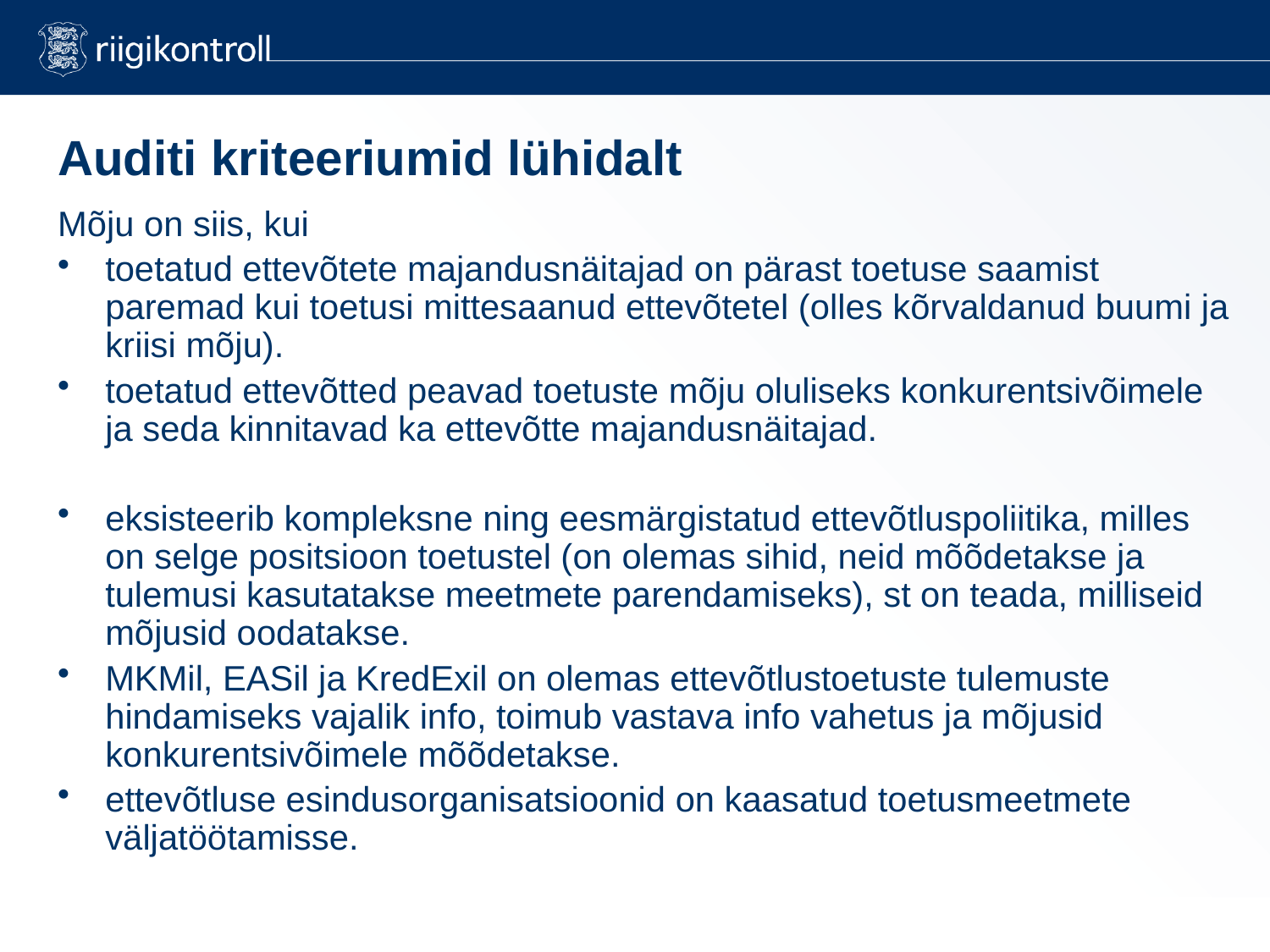

Auditi kriteeriumid lühidalt
Mõju on siis, kui
toetatud ettevõtete majandusnäitajad on pärast toetuse saamist paremad kui toetusi mittesaanud ettevõtetel (olles kõrvaldanud buumi ja kriisi mõju).
toetatud ettevõtted peavad toetuste mõju oluliseks konkurentsivõimele ja seda kinnitavad ka ettevõtte majandusnäitajad.

eksisteerib kompleksne ning eesmärgistatud ettevõtluspoliitika, milles on selge positsioon toetustel (on olemas sihid, neid mõõdetakse ja tulemusi kasutatakse meetmete parendamiseks), st on teada, milliseid mõjusid oodatakse.
MKMil, EASil ja KredExil on olemas ettevõtlustoetuste tulemuste hindamiseks vajalik info, toimub vastava info vahetus ja mõjusid konkurentsivõimele mõõdetakse.
ettevõtluse esindusorganisatsioonid on kaasatud toetusmeetmete väljatöötamisse.